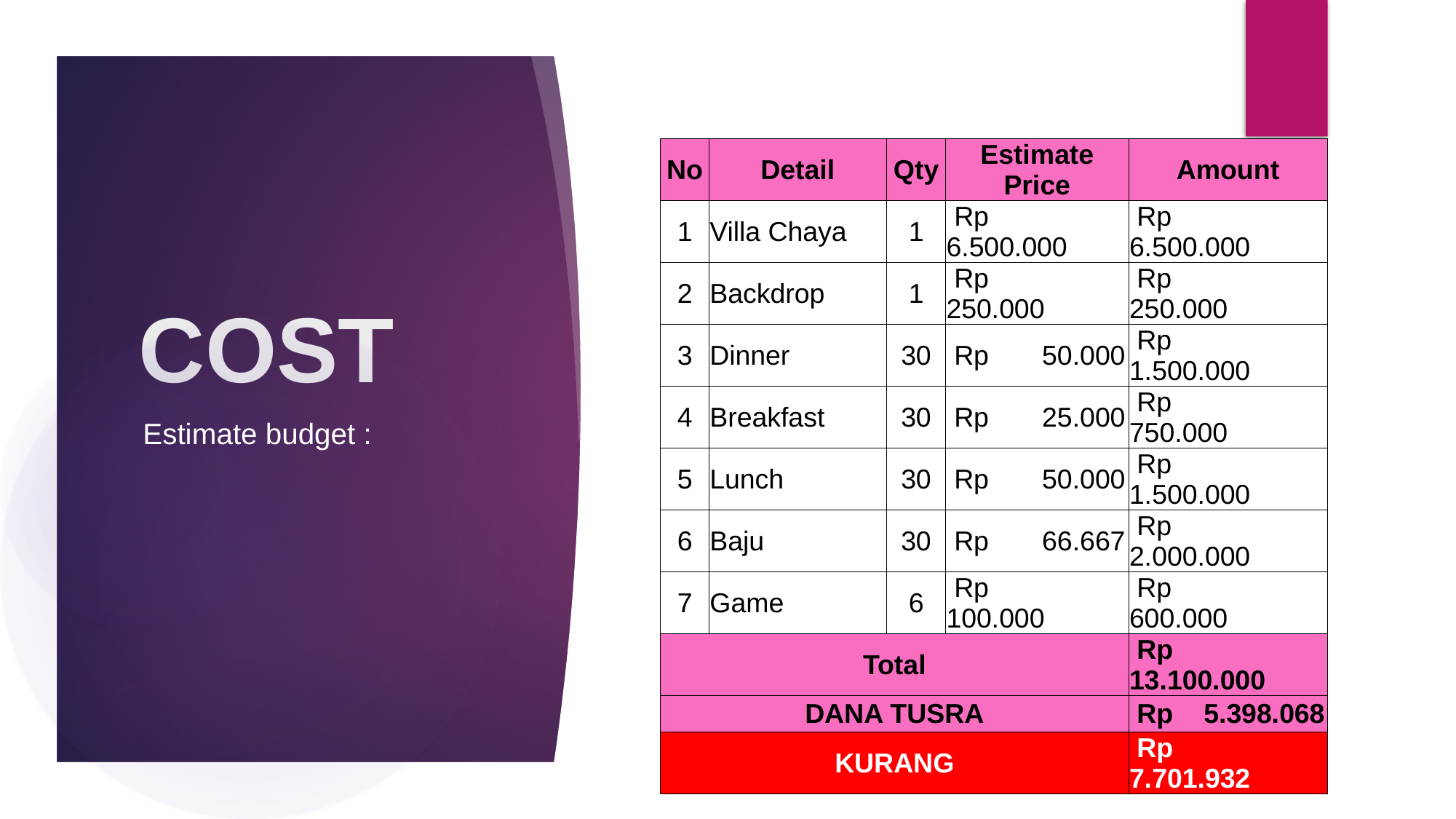

| No | Detail | Qty | Estimate Price | Amount |
| --- | --- | --- | --- | --- |
| 1 | Villa Chaya | 1 | Rp 6.500.000 | Rp 6.500.000 |
| 2 | Backdrop | 1 | Rp 250.000 | Rp 250.000 |
| 3 | Dinner | 30 | Rp 50.000 | Rp 1.500.000 |
| 4 | Breakfast | 30 | Rp 25.000 | Rp 750.000 |
| 5 | Lunch | 30 | Rp 50.000 | Rp 1.500.000 |
| 6 | Baju | 30 | Rp 66.667 | Rp 2.000.000 |
| 7 | Game | 6 | Rp 100.000 | Rp 600.000 |
| Total |  |  |  | Rp 13.100.000 |
| DANA TUSRA |  |  |  | Rp 5.398.068 |
| KURANG |  |  |  | Rp 7.701.932 |

# COST

Estimate budget :